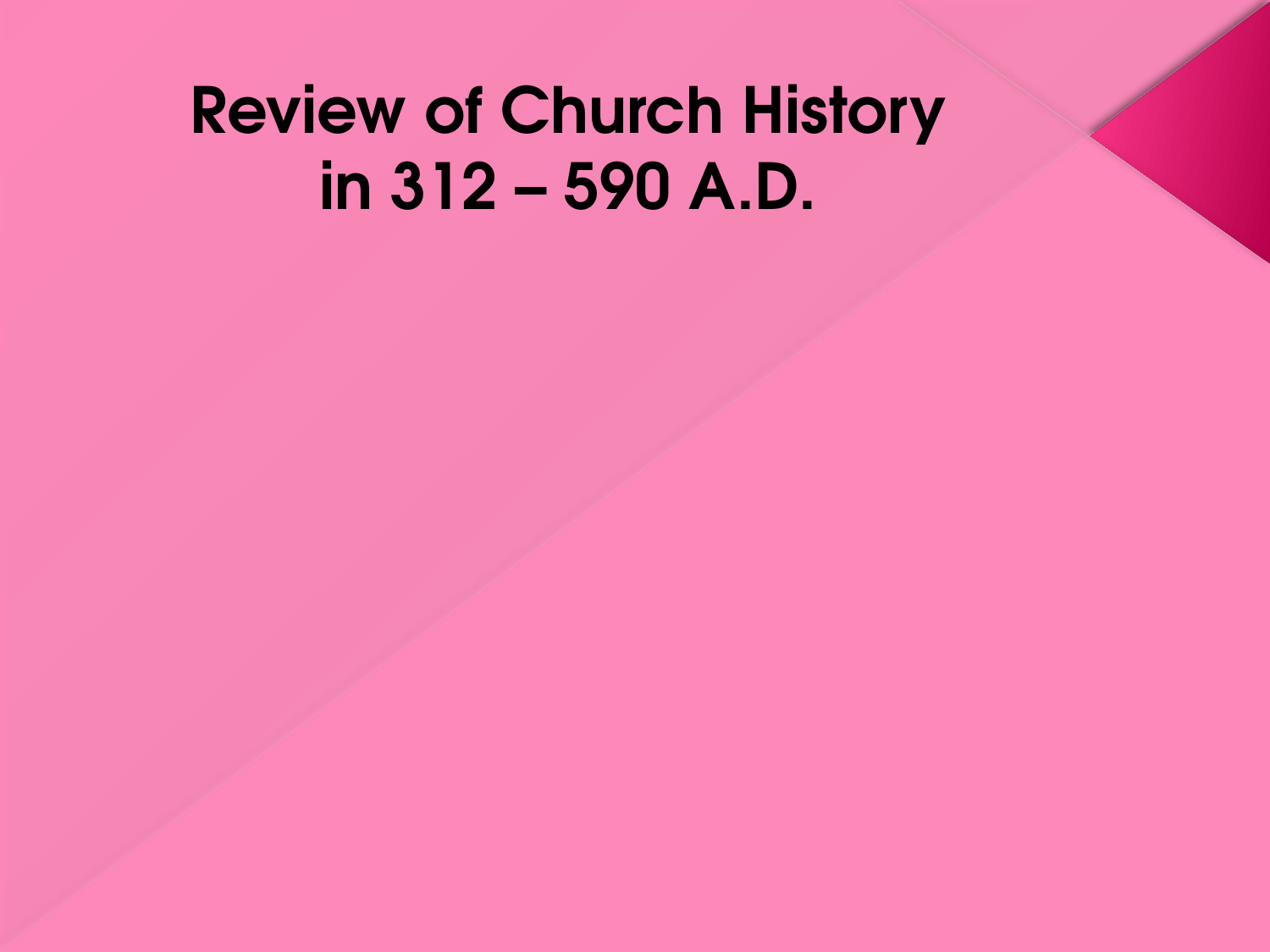

# Review of Church History in 312 – 590 A.D.